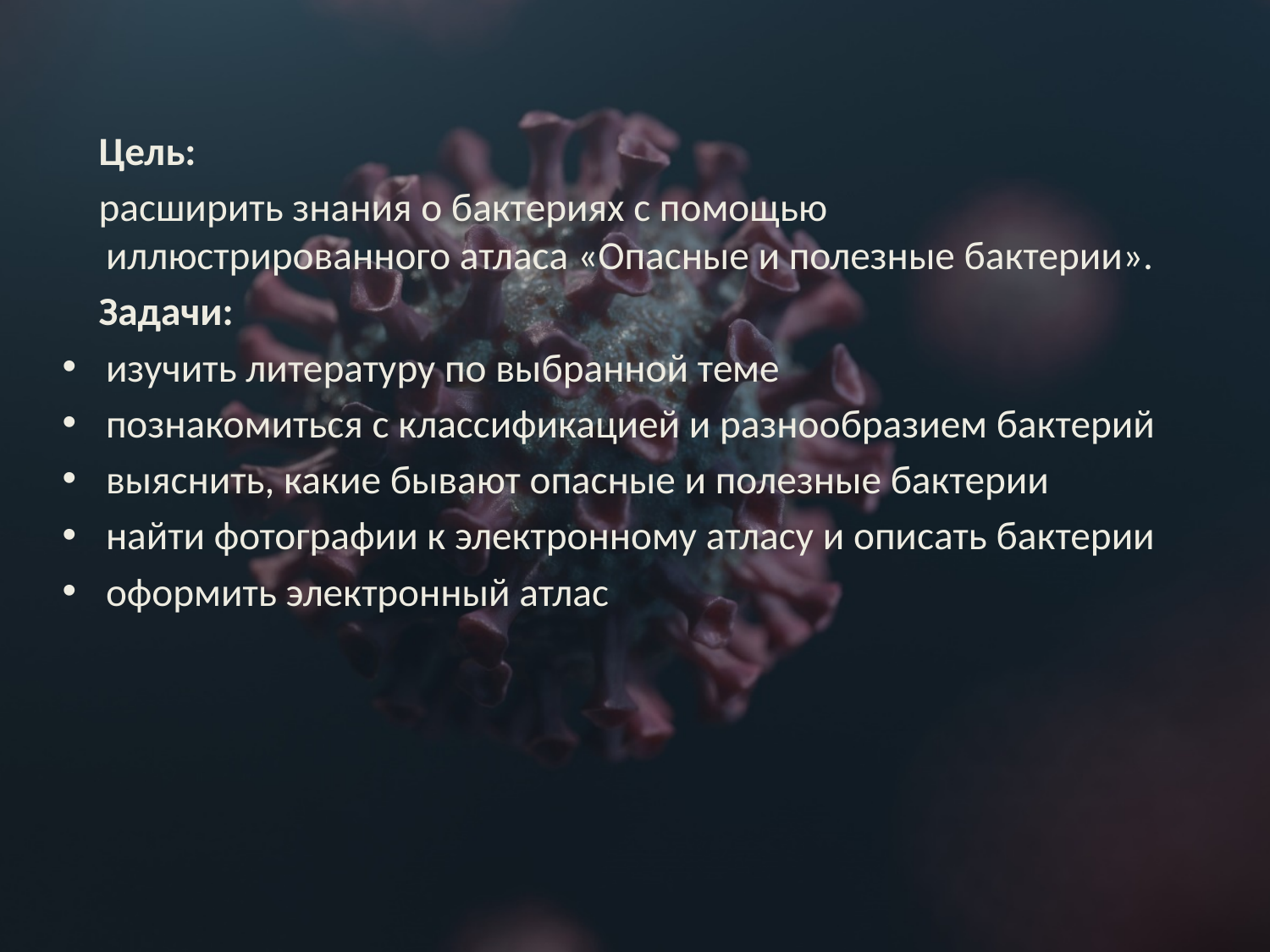

Цель:
    расширить знания о бактериях с помощью иллюстрированного атласа «Опасные и полезные бактерии».
    Задачи:
изучить литературу по выбранной теме
познакомиться с классификацией и разнообразием бактерий
выяснить, какие бывают опасные и полезные бактерии
найти фотографии к электронному атласу и описать бактерии
оформить электронный атлас